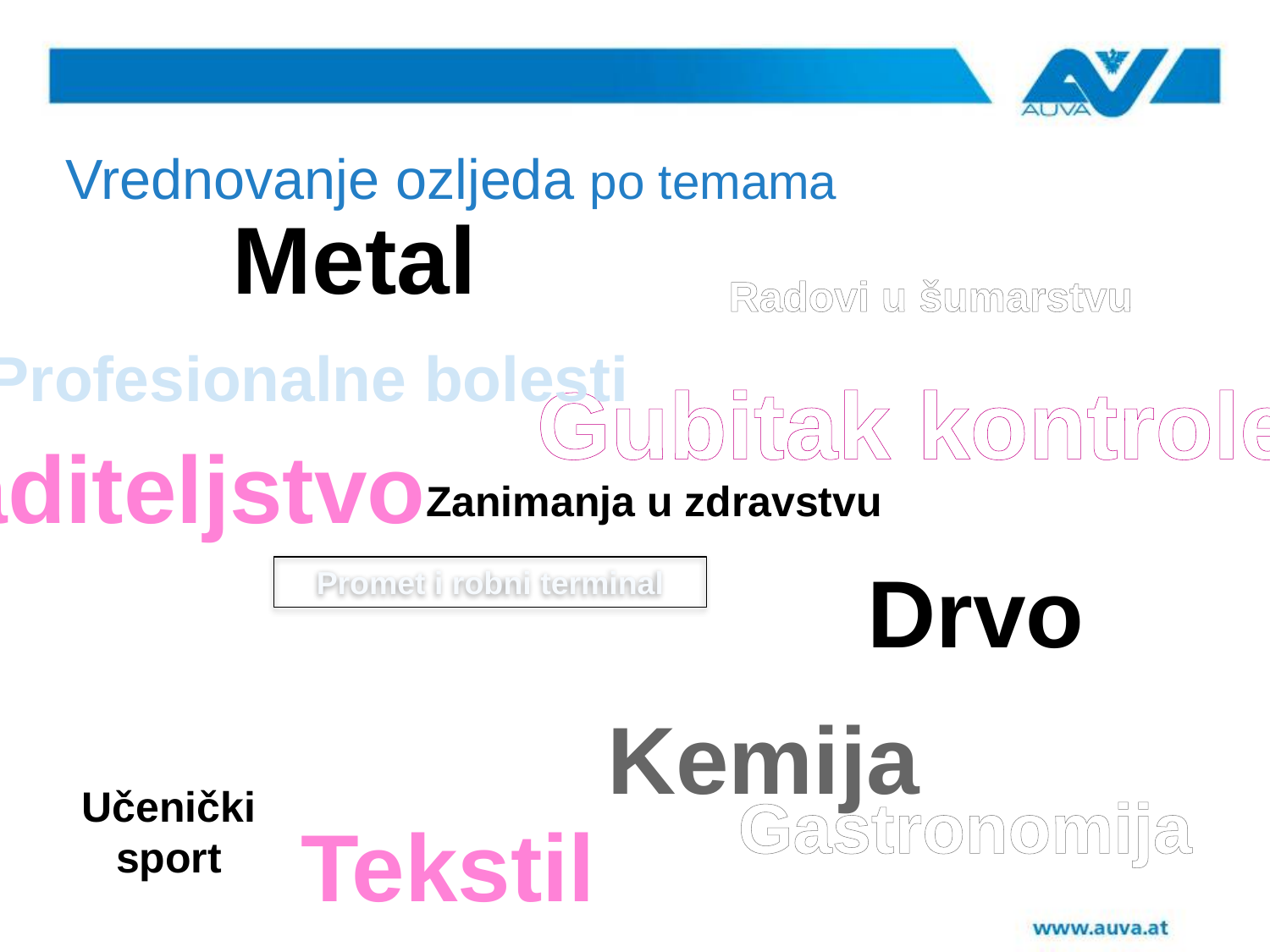

# Vrednovanje ozljeda po temama
Metal
Radovi u šumarstvu
Profesionalne bolesti
Gubitak kontrole
Graditeljstvo
Zanimanja u zdravstvu
Drvo
Promet i robni terminal
Pad, rušenje,
Kemija
Učenički sport
Gastronomija
Tekstil